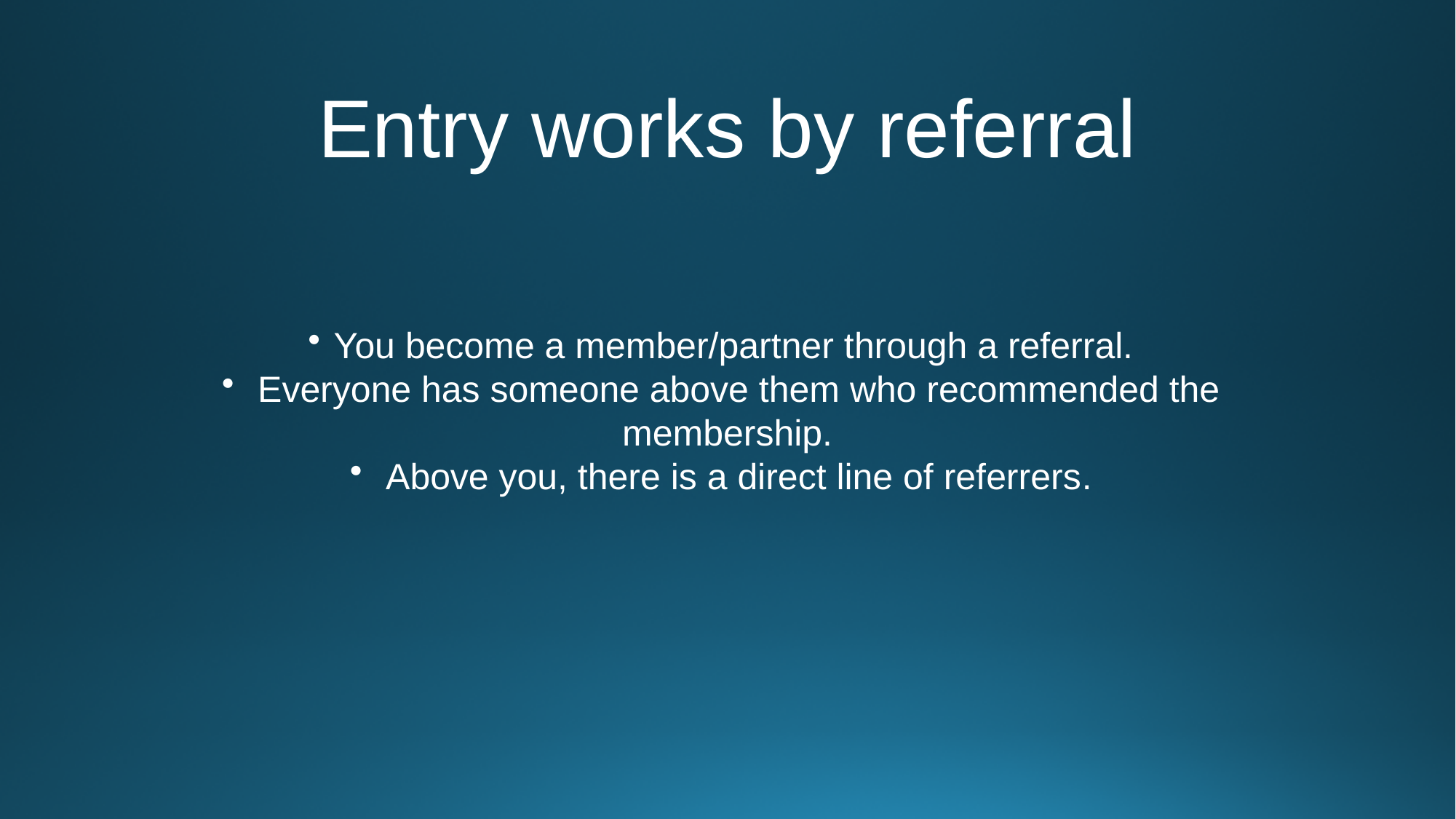

Entry works by referral
You become a member/partner through a referral.
 Everyone has someone above them who recommended the membership.
 Above you, there is a direct line of referrers.